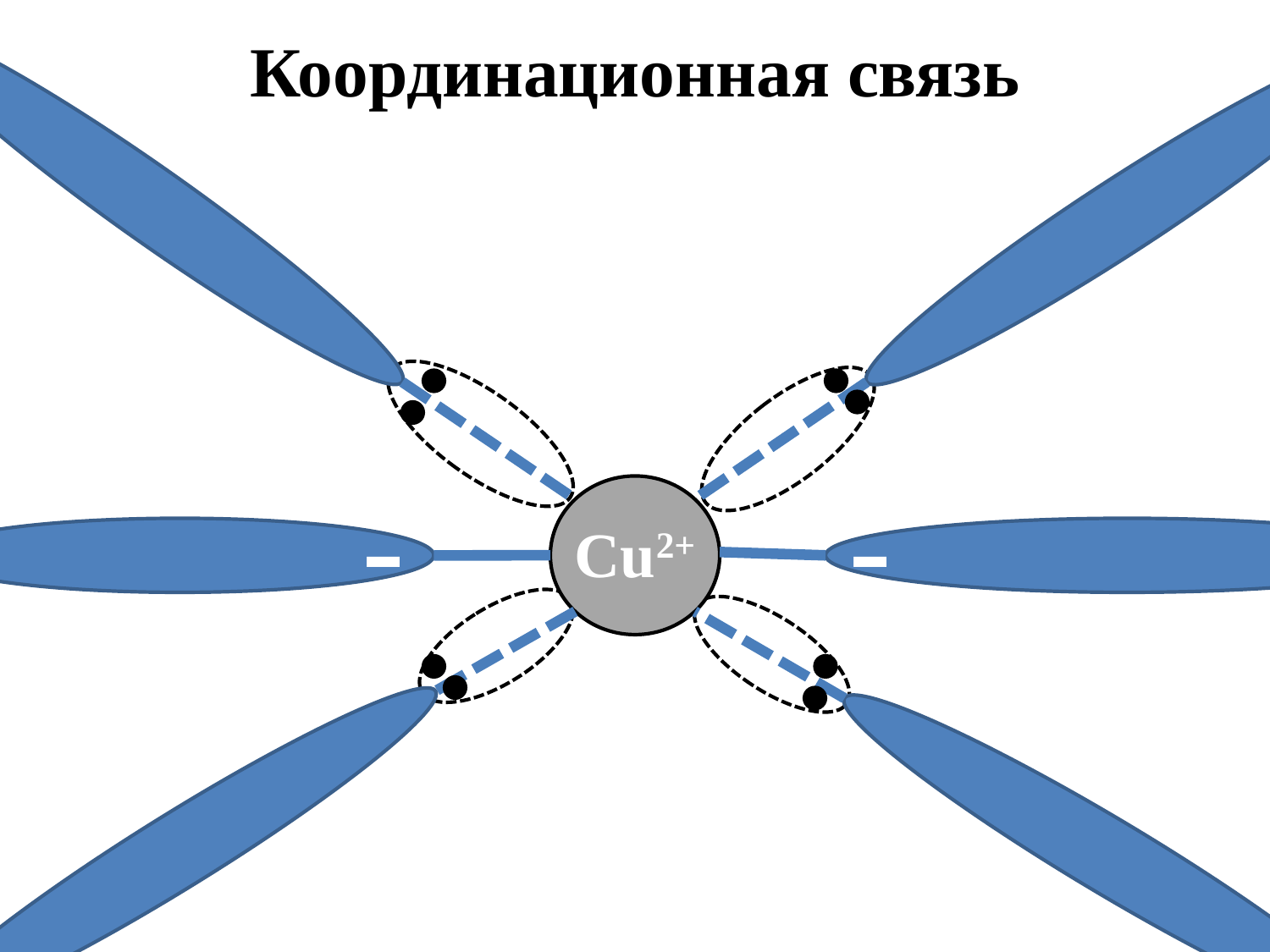

# Координационная связь

-
-

Cu2+

18